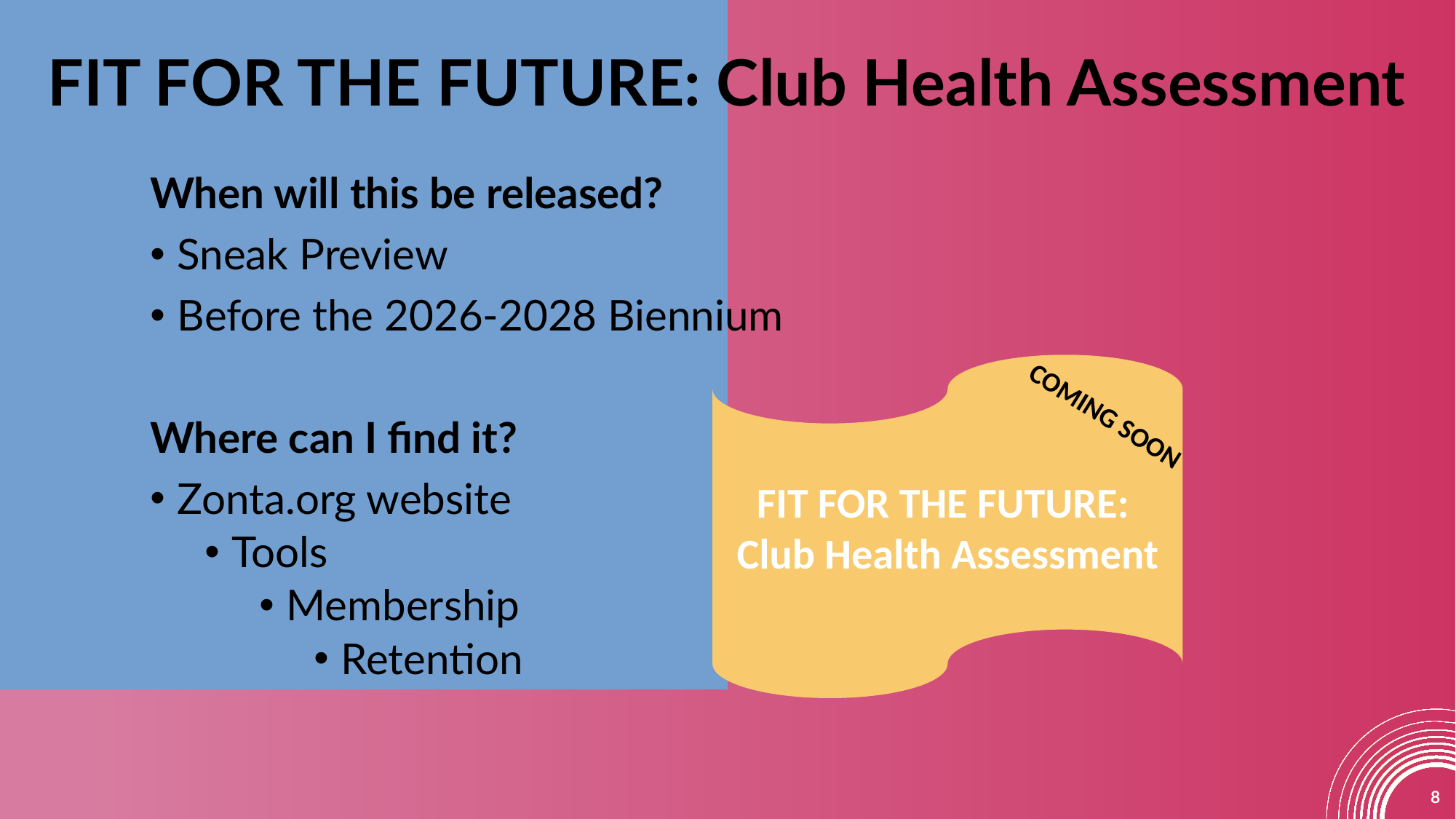

# FIT FOR THE FUTURE: Club Health Assessment
When will this be released?
Sneak Preview
Before the 2026-2028 Biennium

Where can I find it?
Zonta.org website
Tools
Membership
Retention

FIT FOR THE FUTURE:
Club Health Assessment
COMING SOON
8